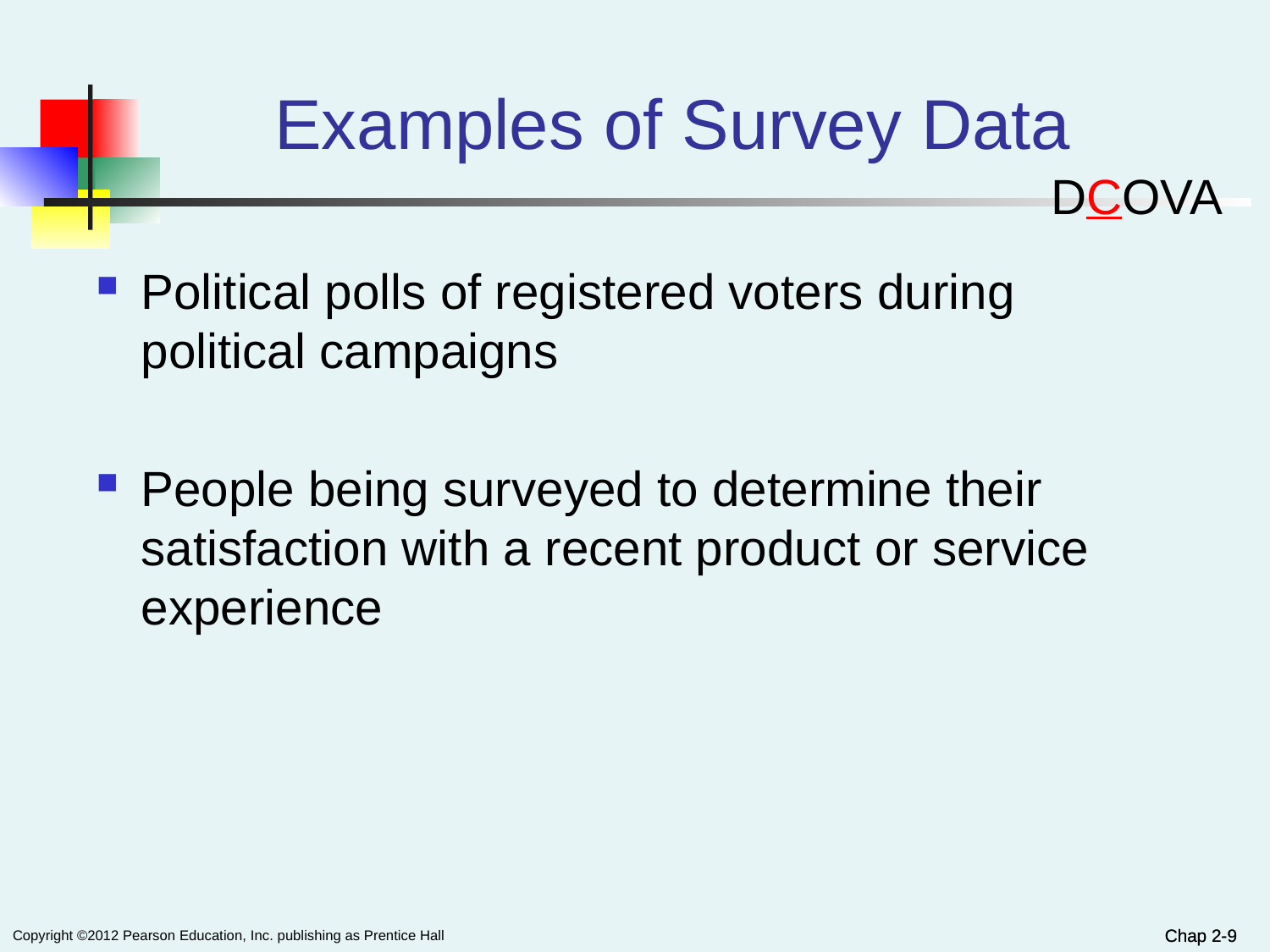

# Examples of Survey Data
DCOVA
Political polls of registered voters during political campaigns

People being surveyed to determine their satisfaction with a recent product or service experience

Chap 2-9
Chap 2-9
Copyright ©2012 Pearson Education, Inc. publishing as Prentice Hall